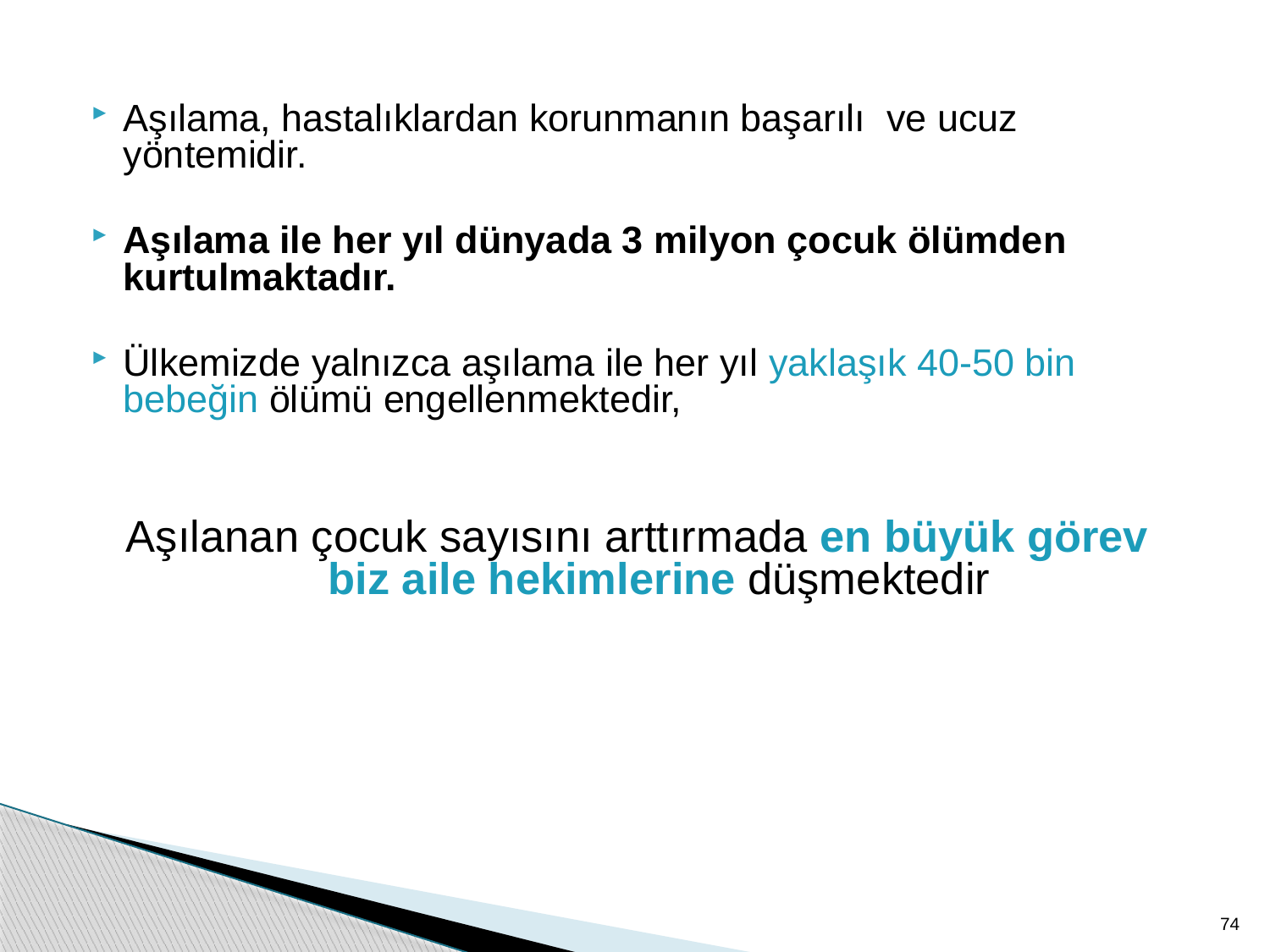

Aşılama, hastalıklardan korunmanın başarılı  ve ucuz yöntemidir.

Aşılama ile her yıl dünyada 3 milyon çocuk ölümden kurtulmaktadır.

Ülkemizde yalnızca aşılama ile her yıl yaklaşık 40-50 bin bebeğin ölümü engellenmektedir,

Aşılanan çocuk sayısını arttırmada en büyük görev  biz aile hekimlerine düşmektedir

74